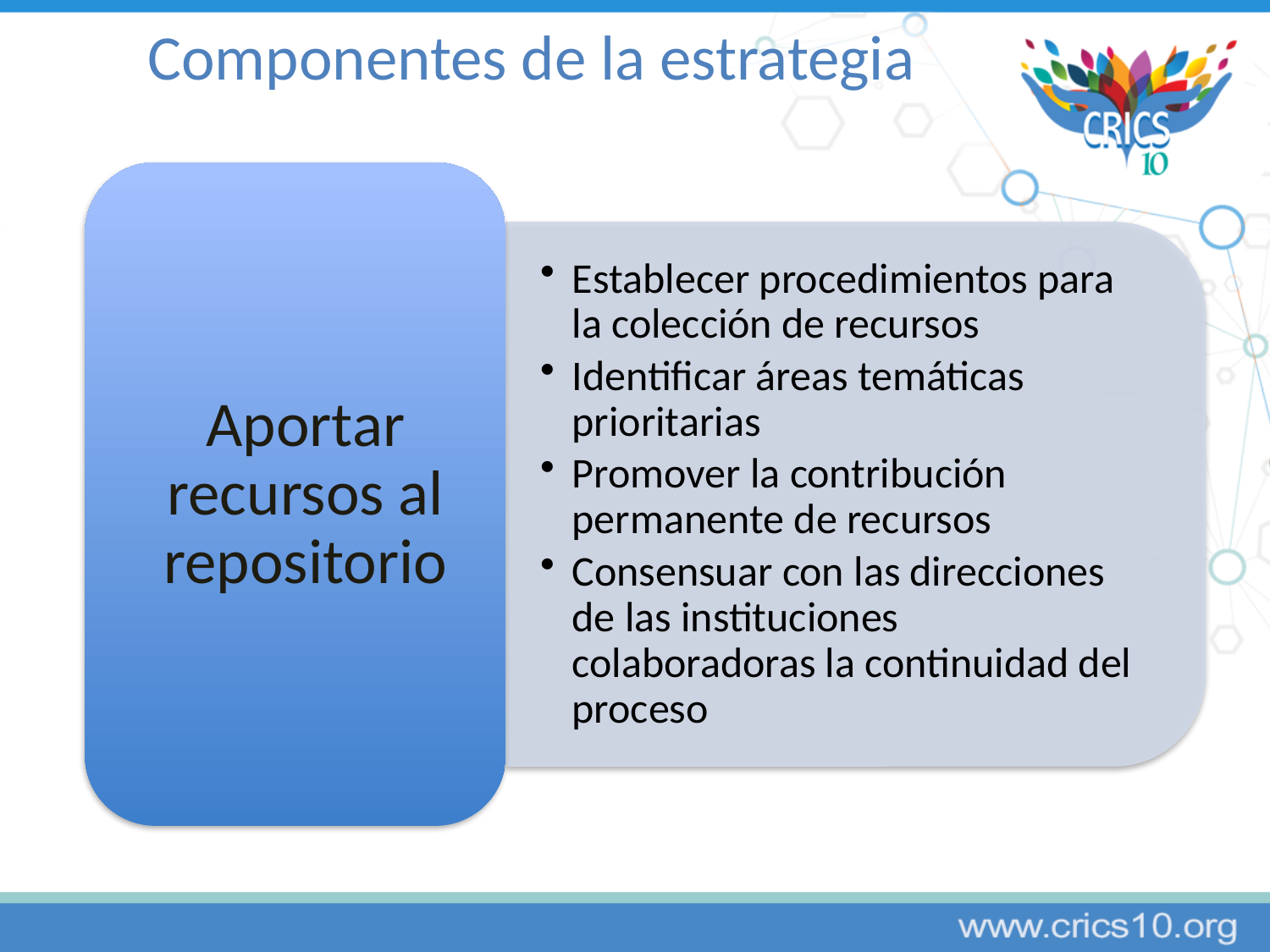

# Componentes de la estrategia
Establecer procedimientos para la colección de recursos
Identificar áreas temáticas prioritarias
Promover la contribución permanente de recursos
Consensuar con las direcciones de las instituciones colaboradoras la continuidad del proceso
Aportar recursos al repositorio